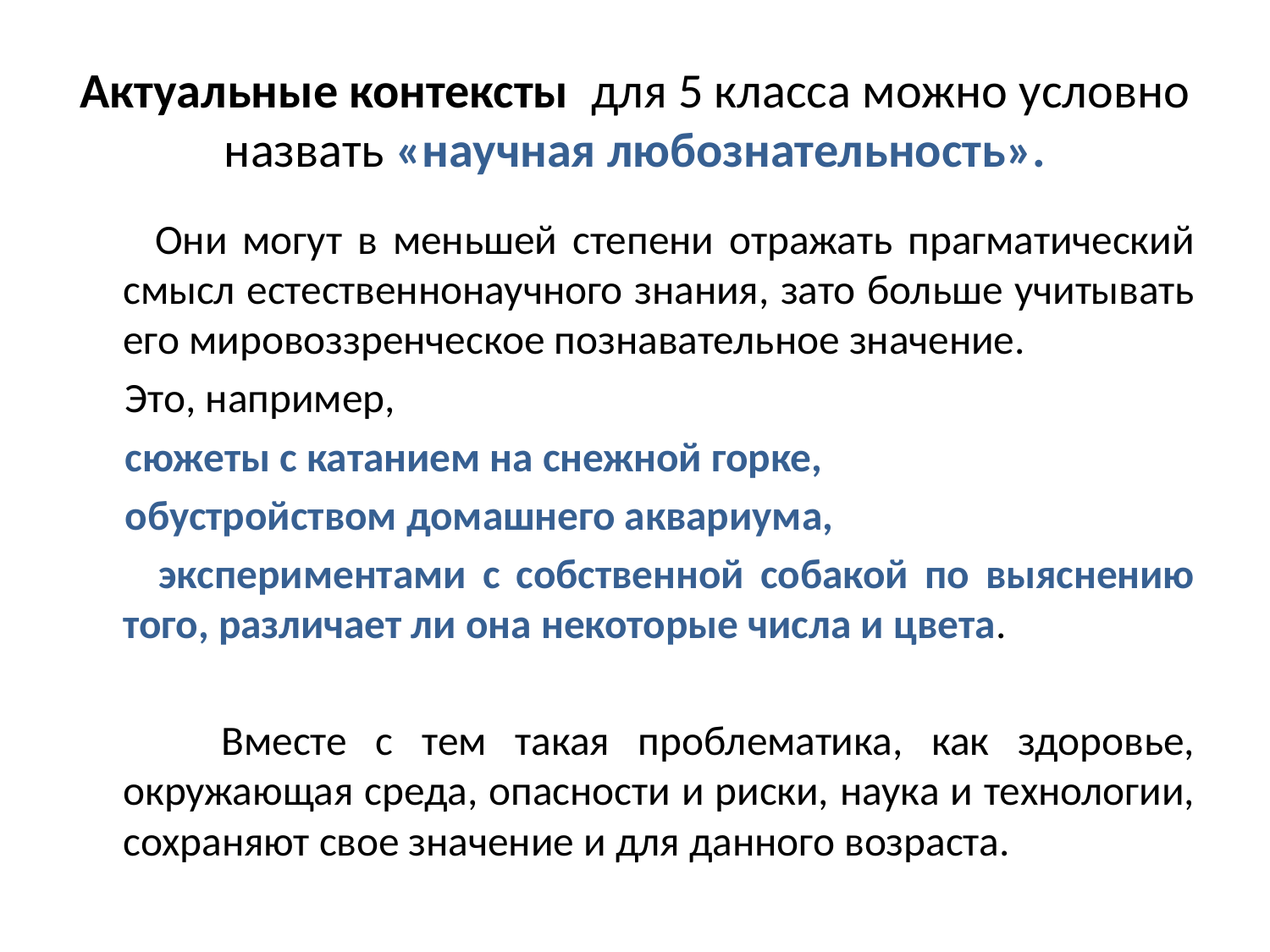

# Актуальные контексты  для 5 класса можно условно назвать «научная любознательность».
     Они могут в меньшей степени отражать прагматический смысл естественнонаучного знания, зато больше учитывать его мировоззренческое познавательное значение.
     Это, например,
     сюжеты с катанием на снежной горке,
     обустройством домашнего аквариума,
     экспериментами с собственной собакой по выяснению того, различает ли она некоторые числа и цвета.

     Вместе с тем такая проблематика, как здоровье, окружающая среда, опасности и риски, наука и технологии, сохраняют свое значение и для данного возраста.